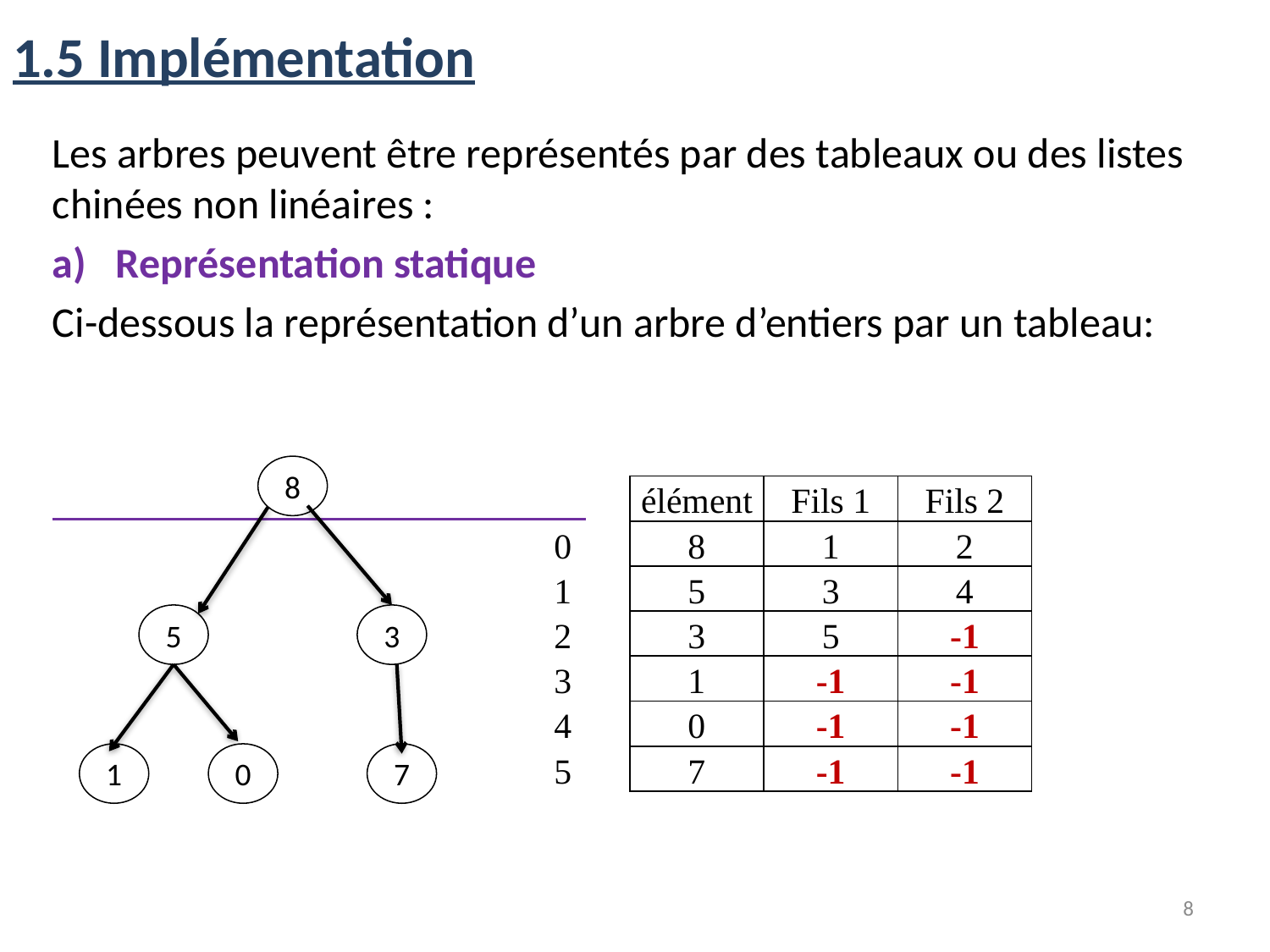

# 1.5 Implémentation

Les arbres peuvent être représentés par des tableaux ou des listes chinées non linéaires :
Représentation statique
Ci-dessous la représentation d’un arbre d’entiers par un tableau:

8
|  | élément | Fils 1 | Fils 2 |
| --- | --- | --- | --- |
| 0 | 8 | 1 | 2 |
| 1 | 5 | 3 | 4 |
| 2 | 3 | 5 | -1 |
| 3 | 1 | -1 | -1 |
| 4 | 0 | -1 | -1 |
| 5 | 7 | -1 | -1 |
5
3
1
0
7
8